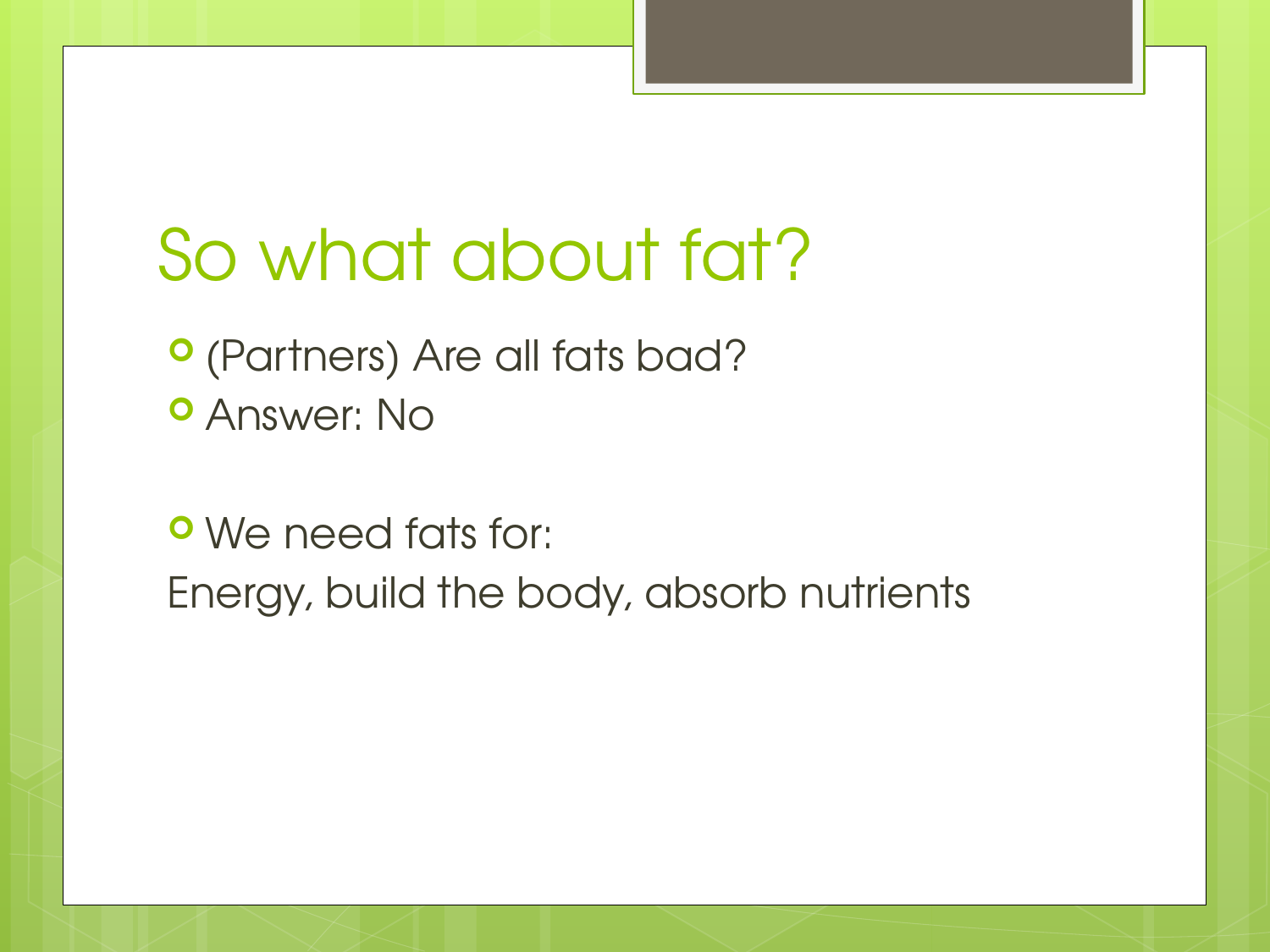

# So what about fat?
(Partners) Are all fats bad?
Answer: No

We need fats for:
Energy, build the body, absorb nutrients